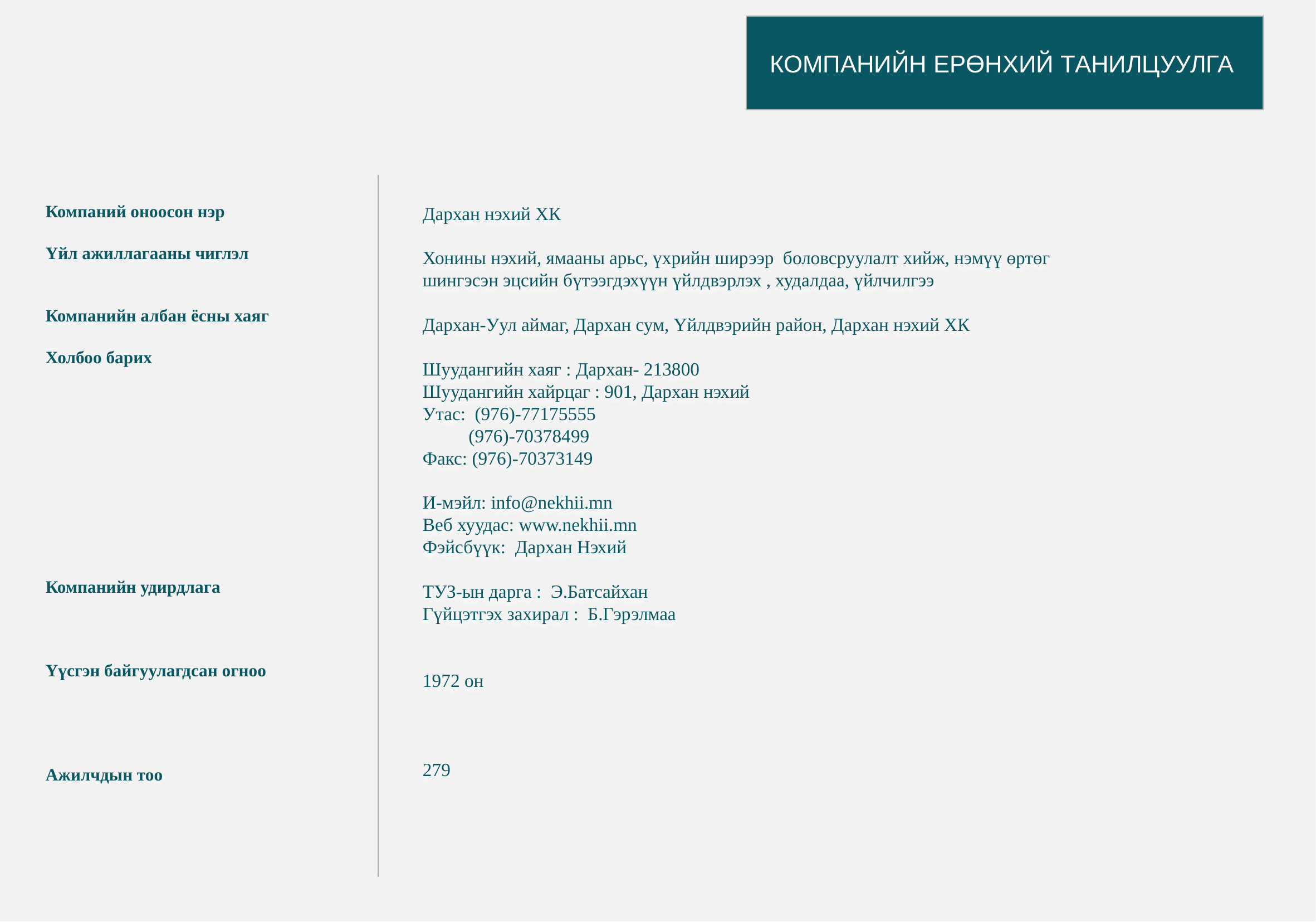

КОМПАНИЙН ЕРӨНХИЙ ТАНИЛЦУУЛГА

Компаний оноосон нэр

Үйл ажиллагааны чиглэл

Компанийн албан ёсны хаяг

Холбоо барих

Компанийн удирдлага

Үүсгэн байгуулагдсан огноо

Ажилчдын тоо

Дархан нэхий ХК

Хонины нэхий, ямааны арьс, үхрийн ширээр  боловсруулалт хийж, нэмүү өртөг шингэсэн эцсийн бүтээгдэхүүн үйлдвэрлэх , худалдаа, үйлчилгээ

Дархан-Уул аймаг, Дархан сум, Үйлдвэрийн район, Дархан нэхий ХК

Шуудангийн хаяг : Дархан- 213800
Шуудангийн хайрцаг : 901, Дархан нэхий
Утас:  (976)-77175555
          (976)-70378499
Факс: (976)-70373149

И-мэйл: info@nekhii.mn
Веб хуудас: www.nekhii.mn
Фэйсбүүк:  Дархан Нэхий

ТУЗ-ын дарга :  Э.Батсайхан
Гүйцэтгэх захирал :  Б.Гэрэлмаа

1972 он

279